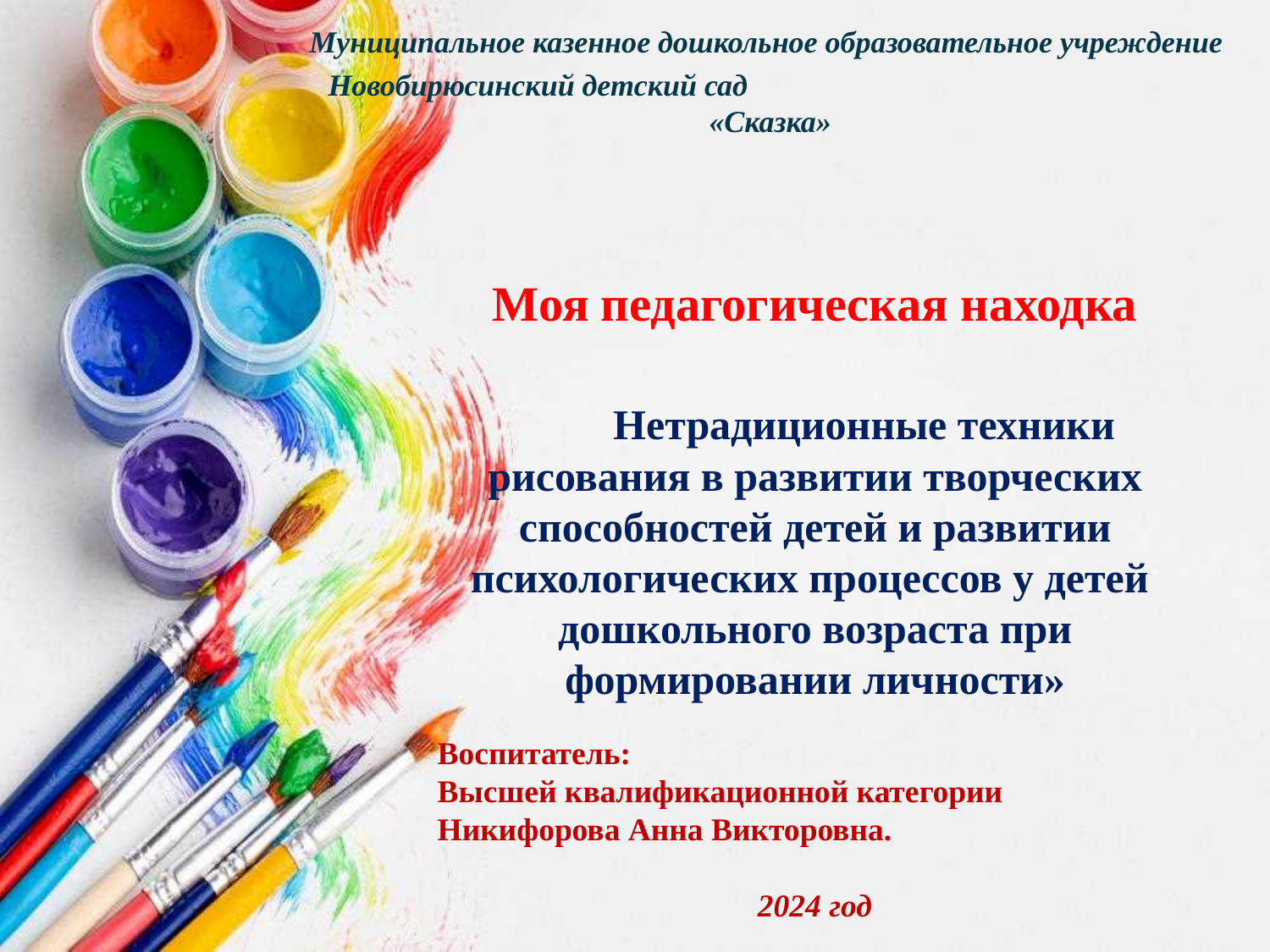

Муниципальное казенное дошкольное образовательное учреждение
Новобирюсинский детский сад                                                              «Сказка»

Моя педагогическая находка
        Нетрадиционные техники рисования в развитии творческих способностей детей и развитии психологических процессов у детей  дошкольного возраста при формировании личности»

Воспитатель:
Высшей квалификационной категории
Никифорова Анна Викторовна.

2024 год